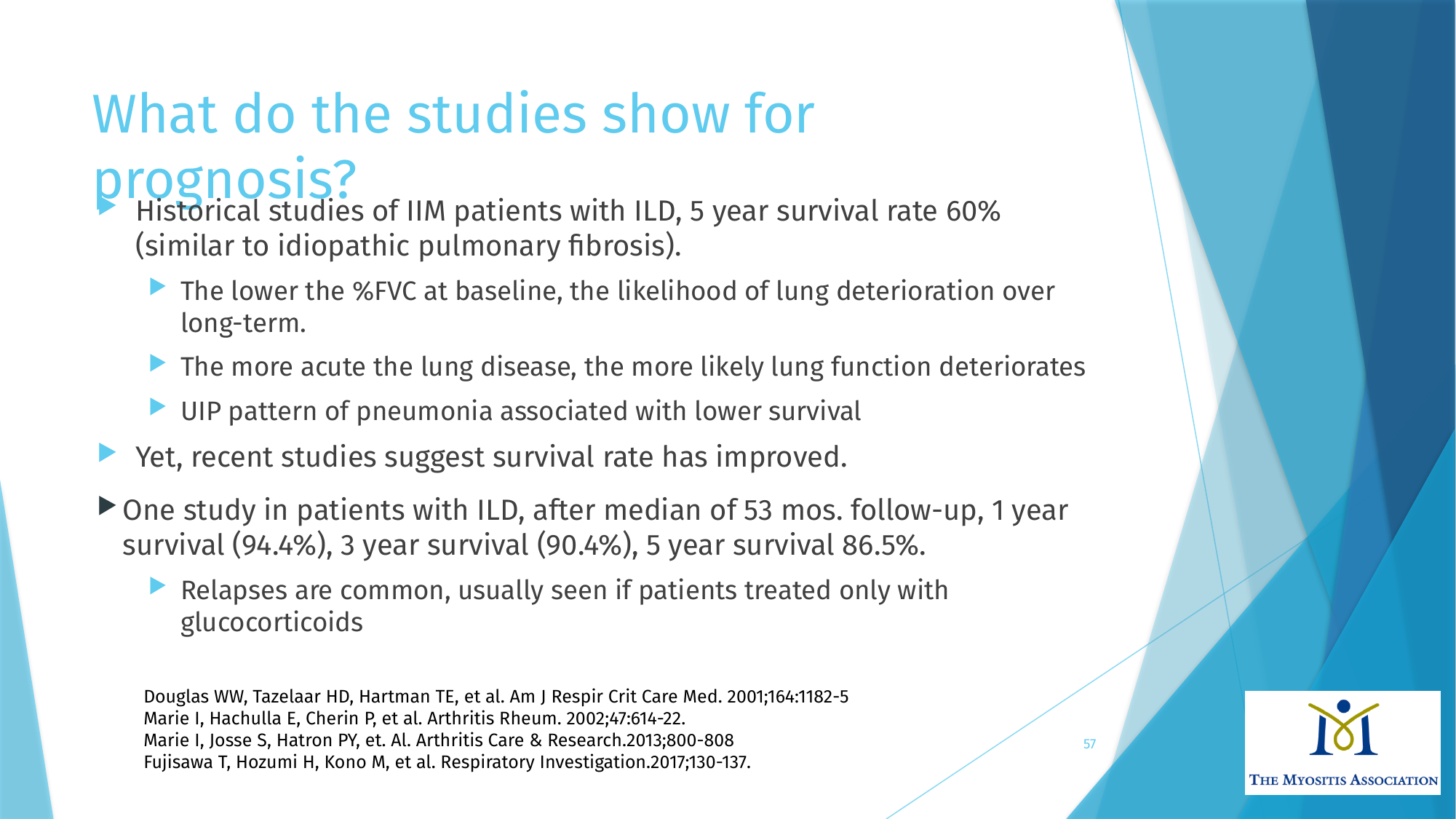

# What do the studies show for prognosis?
Historical studies of IIM patients with ILD, 5 year survival rate 60% (similar to idiopathic pulmonary fibrosis).
The lower the %FVC at baseline, the likelihood of lung deterioration over long-term.
The more acute the lung disease, the more likely lung function deteriorates
UIP pattern of pneumonia associated with lower survival
Yet, recent studies suggest survival rate has improved.
One study in patients with ILD, after median of 53 mos. follow-up, 1 year survival (94.4%), 3 year survival (90.4%), 5 year survival 86.5%.
Relapses are common, usually seen if patients treated only with glucocorticoids
Douglas WW, Tazelaar HD, Hartman TE, et al. Am J Respir Crit Care Med. 2001;164:1182-5
Marie I, Hachulla E, Cherin P, et al. Arthritis Rheum. 2002;47:614-22.
Marie I, Josse S, Hatron PY, et. Al. Arthritis Care & Research.2013;800-808
Fujisawa T, Hozumi H, Kono M, et al. Respiratory Investigation.2017;130-137.

57